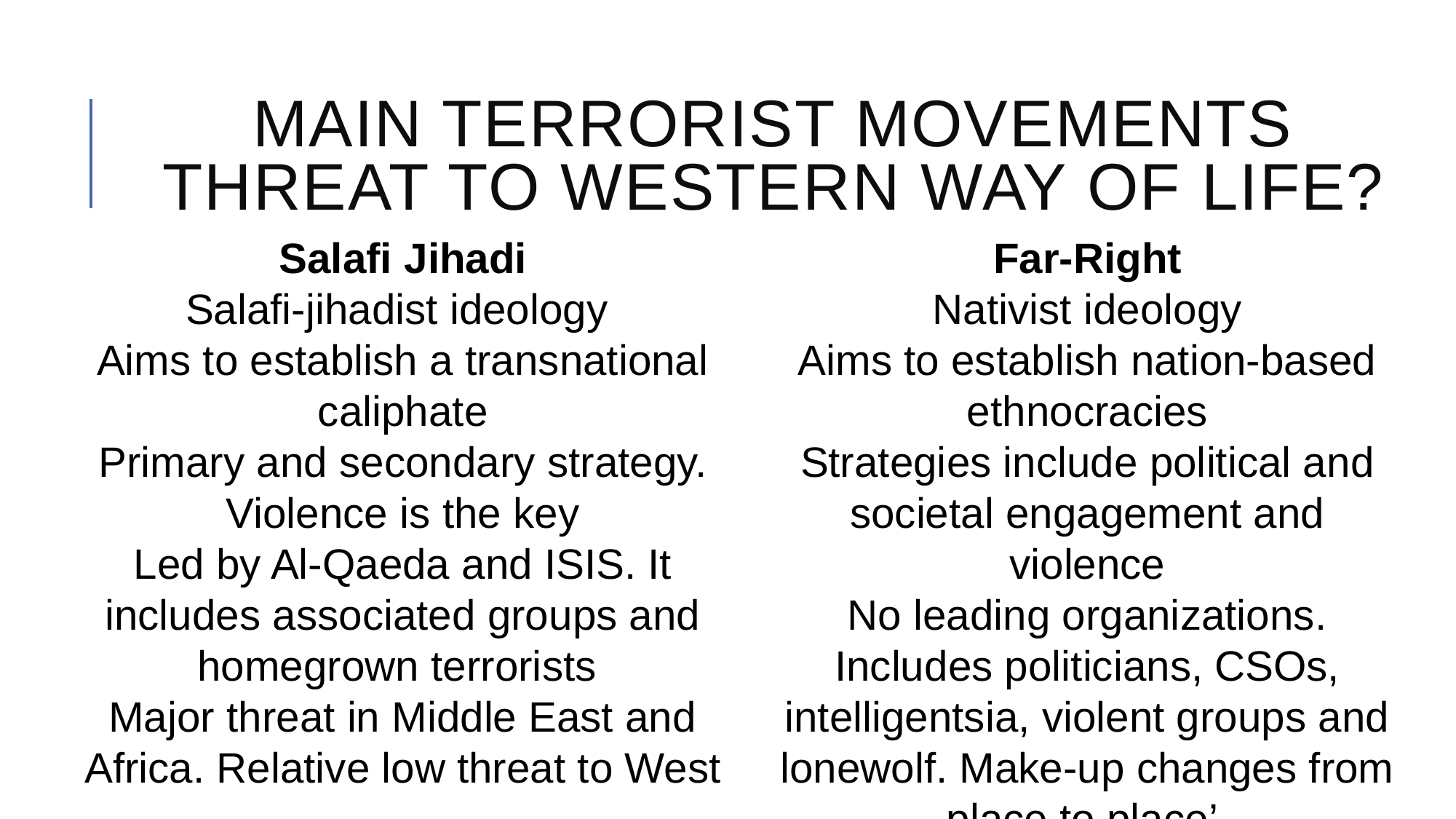

# Main terrorist movements Threat to western way of life?
Far-Right
Nativist ideology
Aims to establish nation-based ethnocracies
Strategies include political and societal engagement and violence
No leading organizations. Includes politicians, CSOs, intelligentsia, violent groups and lonewolf. Make-up changes from place to place’
Major threat to ‘Western way of life’
Salafi Jihadi
Salafi-jihadist ideology
Aims to establish a transnational caliphate
Primary and secondary strategy. Violence is the key
Led by Al-Qaeda and ISIS. It includes associated groups and homegrown terrorists
Major threat in Middle East and Africa. Relative low threat to West